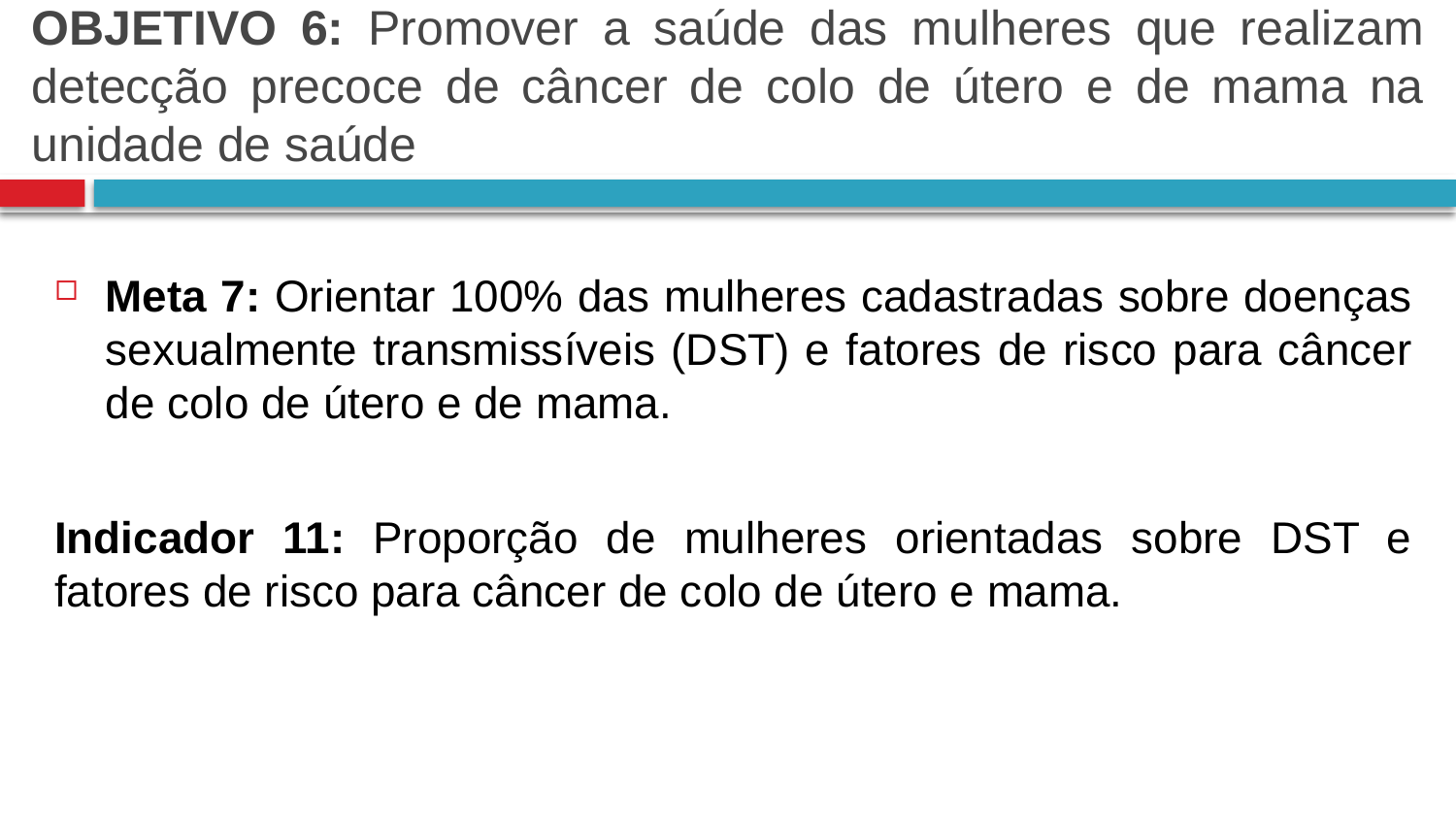

# OBJETIVO 6: Promover a saúde das mulheres que realizam detecção precoce de câncer de colo de útero e de mama na unidade de saúde
Meta 7: Orientar 100% das mulheres cadastradas sobre doenças sexualmente transmissíveis (DST) e fatores de risco para câncer de colo de útero e de mama.

Indicador 11: Proporção de mulheres orientadas sobre DST e fatores de risco para câncer de colo de útero e mama.